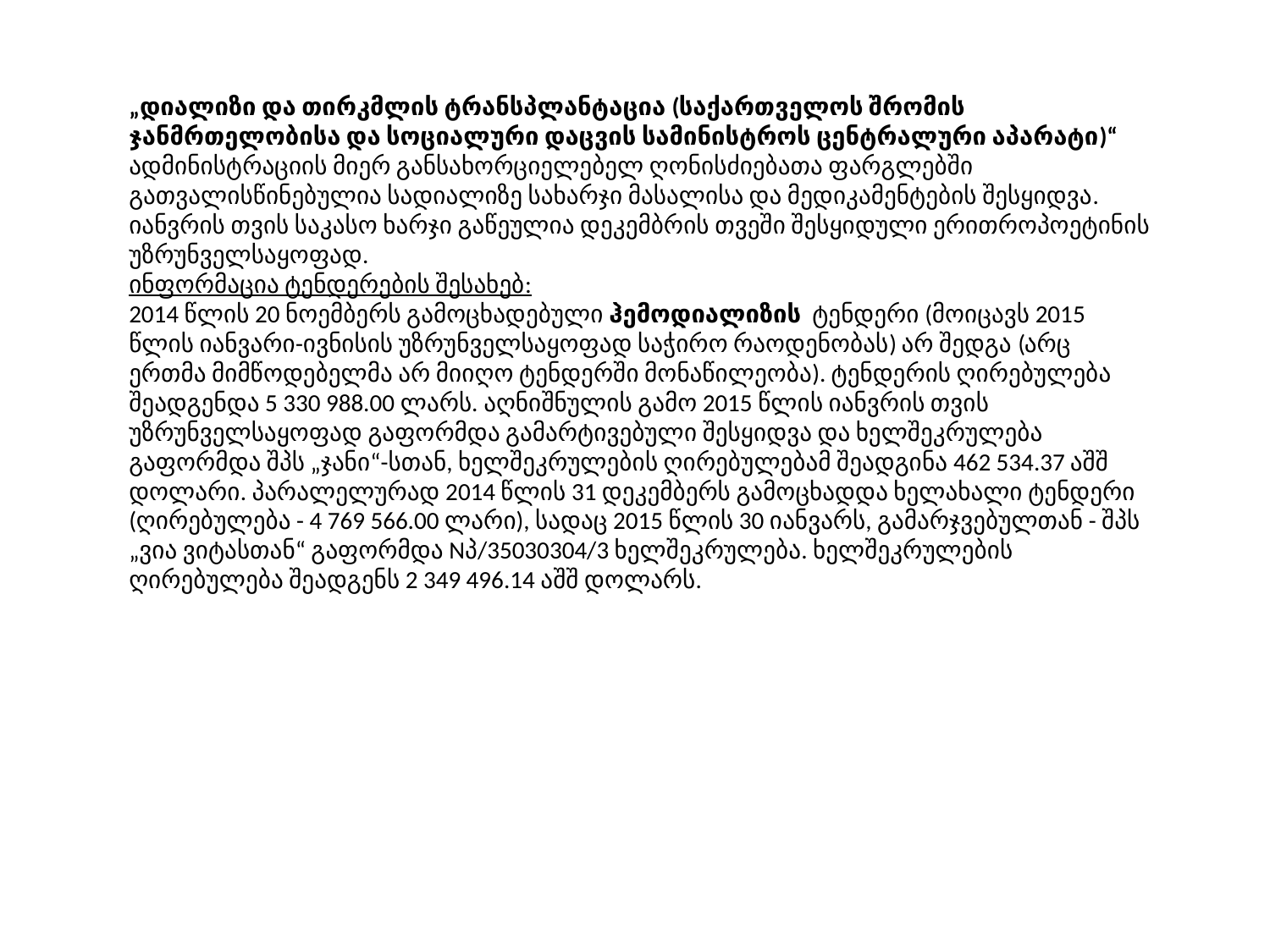

„დიალიზი და თირკმლის ტრანსპლანტაცია (საქართველოს შრომის ჯანმრთელობისა და სოციალური დაცვის სამინისტროს ცენტრალური აპარატი)“ ადმინისტრაციის მიერ განსახორციელებელ ღონისძიებათა ფარგლებში გათვალისწინებულია სადიალიზე სახარჯი მასალისა და მედიკამენტების შესყიდვა.
იანვრის თვის საკასო ხარჯი გაწეულია დეკემბრის თვეში შესყიდული ერითროპოეტინის უზრუნველსაყოფად.
ინფორმაცია ტენდერების შესახებ:
2014 წლის 20 ნოემბერს გამოცხადებული ჰემოდიალიზის  ტენდერი (მოიცავს 2015 წლის იანვარი-ივნისის უზრუნველსაყოფად საჭირო რაოდენობას) არ შედგა (არც ერთმა მიმწოდებელმა არ მიიღო ტენდერში მონაწილეობა). ტენდერის ღირებულება შეადგენდა 5 330 988.00 ლარს. აღნიშნულის გამო 2015 წლის იანვრის თვის უზრუნველსაყოფად გაფორმდა გამარტივებული შესყიდვა და ხელშეკრულება გაფორმდა შპს „ჯანი“-სთან, ხელშეკრულების ღირებულებამ შეადგინა 462 534.37 აშშ დოლარი. პარალელურად 2014 წლის 31 დეკემბერს გამოცხადდა ხელახალი ტენდერი (ღირებულება - 4 769 566.00 ლარი), სადაც 2015 წლის 30 იანვარს, გამარჯვებულთან - შპს „ვია ვიტასთან“ გაფორმდა Nპ/35030304/3 ხელშეკრულება. ხელშეკრულების ღირებულება შეადგენს 2 349 496.14 აშშ დოლარს.